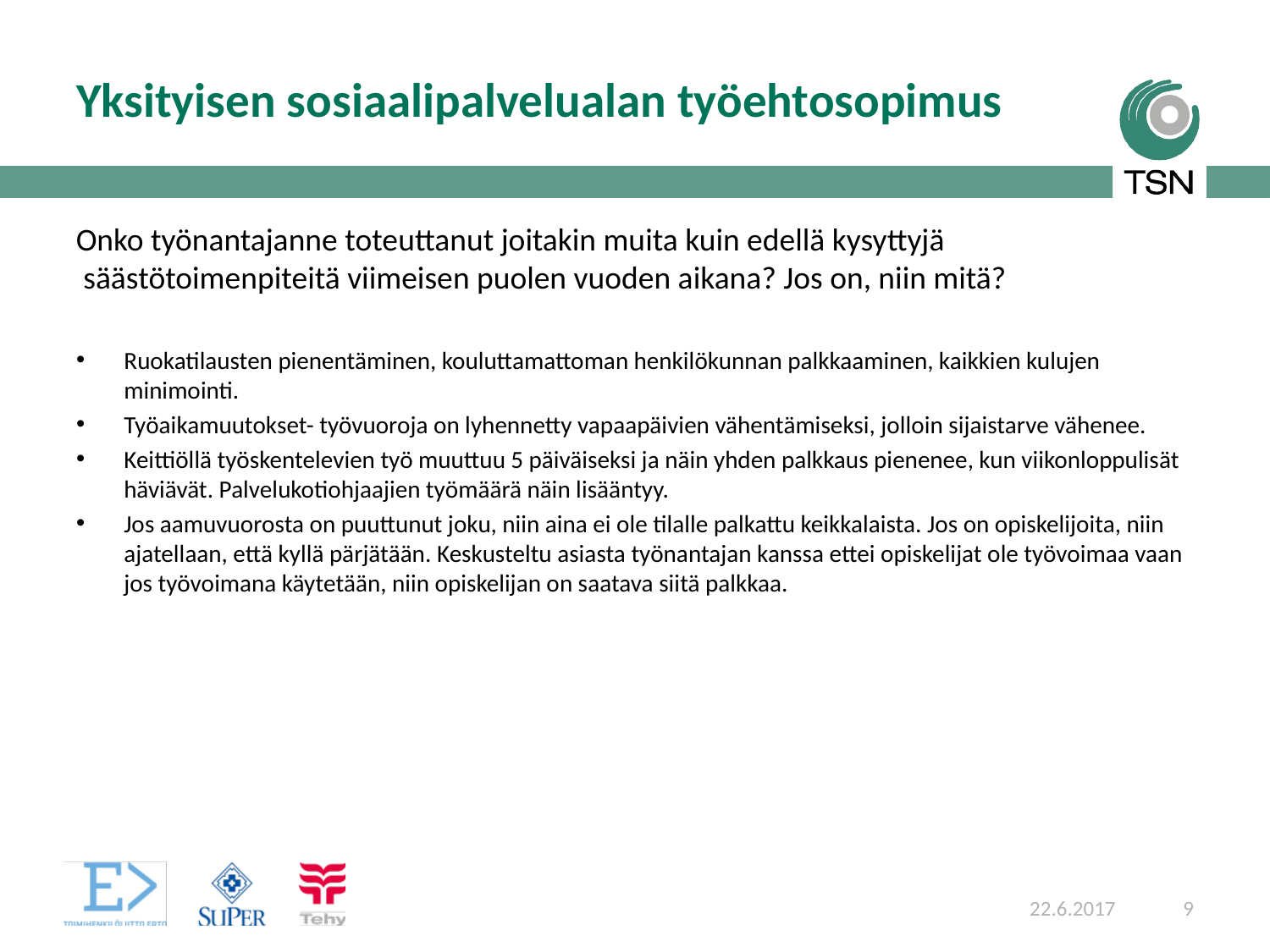

# Yksityisen sosiaalipalvelualan työehtosopimus
Onko työnantajanne toteuttanut joitakin muita kuin edellä kysyttyjä
 säästötoimenpiteitä viimeisen puolen vuoden aikana? Jos on, niin mitä?
Ruokatilausten pienentäminen, kouluttamattoman henkilökunnan palkkaaminen, kaikkien kulujen        minimointi.
Työaikamuutokset- työvuoroja on lyhennetty vapaapäivien vähentämiseksi, jolloin sijaistarve vähenee.
Keittiöllä työskentelevien työ muuttuu 5 päiväiseksi ja näin yhden palkkaus pienenee, kun viikonloppulisät häviävät. Palvelukotiohjaajien työmäärä näin lisääntyy.
Jos aamuvuorosta on puuttunut joku, niin aina ei ole tilalle palkattu keikkalaista. Jos on opiskelijoita, niin ajatellaan, että kyllä pärjätään. Keskusteltu asiasta työnantajan kanssa ettei opiskelijat ole työvoimaa vaan jos työvoimana käytetään, niin opiskelijan on saatava siitä palkkaa.
22.6.2017
9